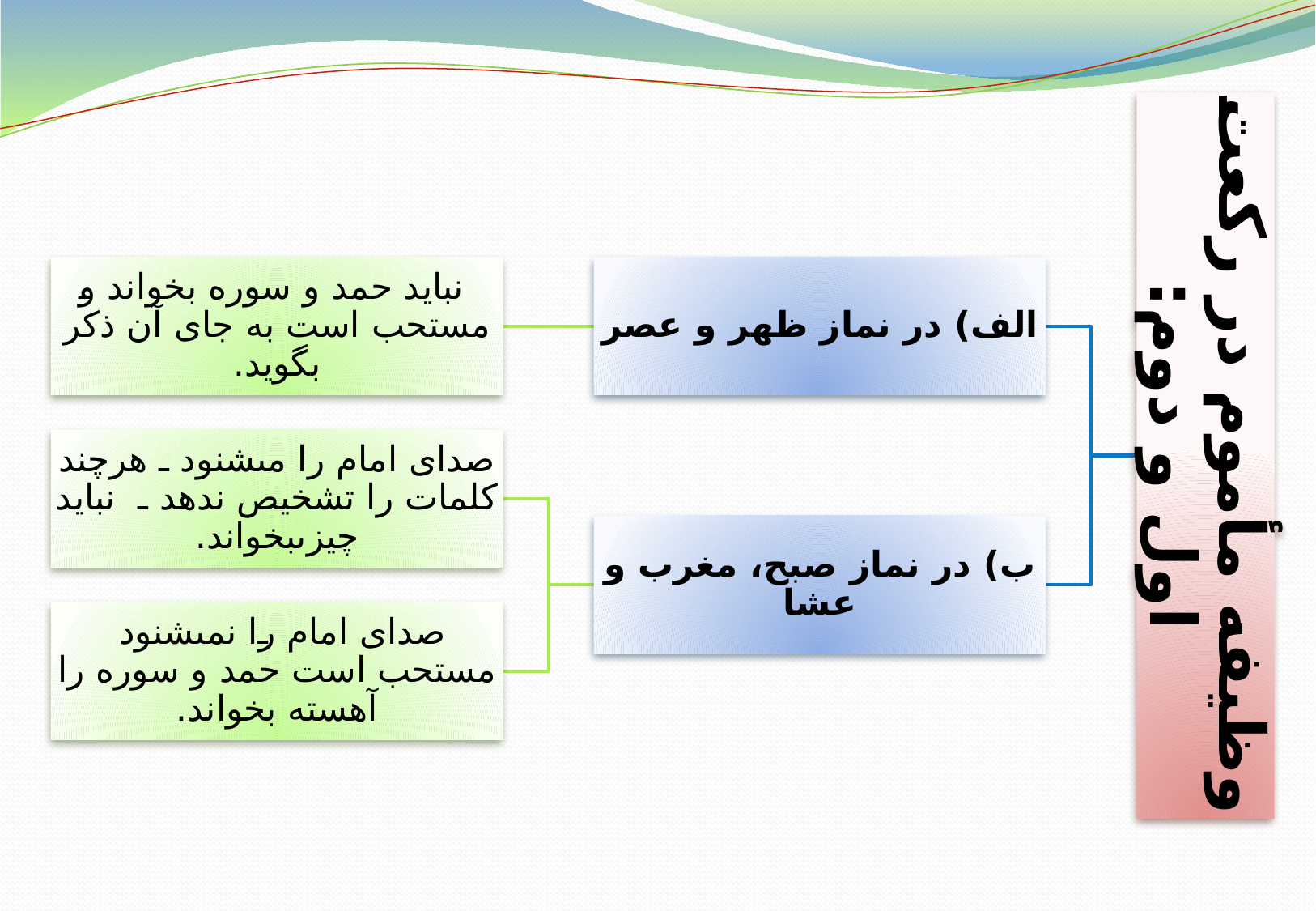

وظيفه مأموم در ركعت اول و دوم:
الف) در نماز ظهر و عصر
 نبايد حمد و سوره بخواند و مستحب است به جاى آن ذكر بگويد.
ب) در نماز صبح، مغرب و عشا
صداى امام را مى‏شنود ـ هرچند كلمات را تشخيص ندهد ـ  نبايد چيزىبخواند.
صداى امام را نمى‏شنود  مستحب است حمد و سوره را آهسته بخواند.